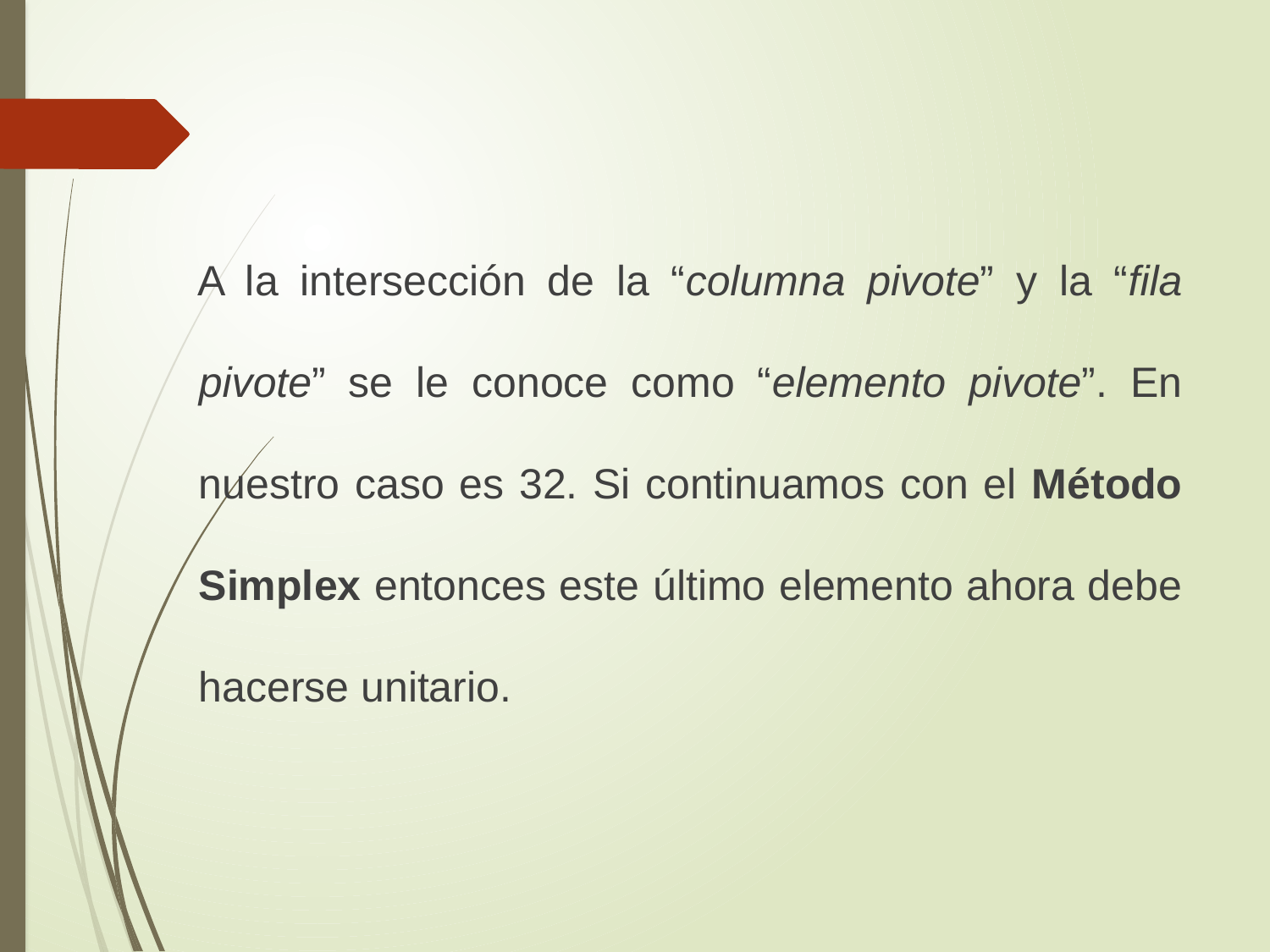

A la intersección de la “columna pivote” y la “fila pivote” se le conoce como “elemento pivote”. En nuestro caso es 32. Si continuamos con el Método Simplex entonces este último elemento ahora debe hacerse unitario.